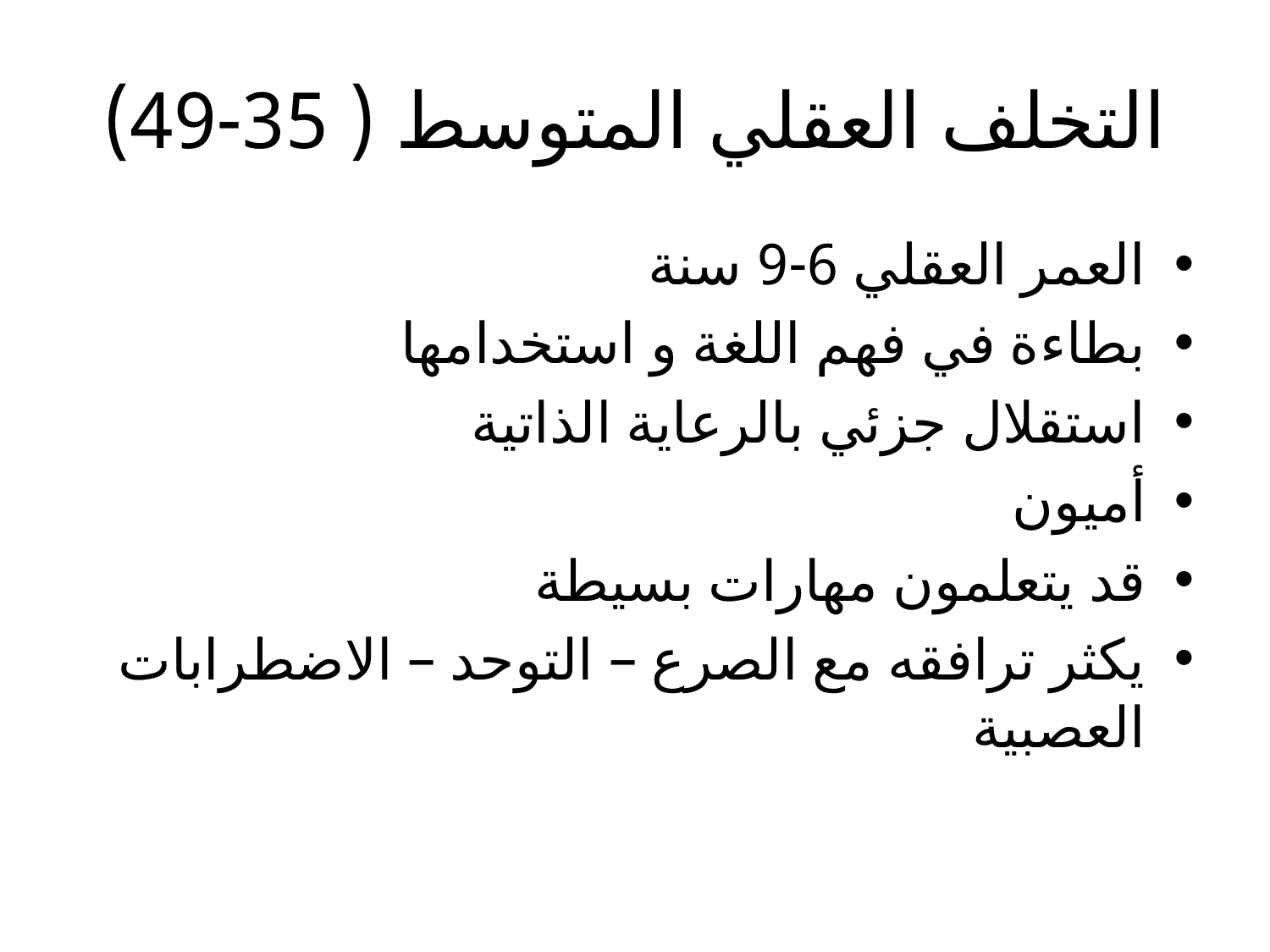

# التخلف العقلي المتوسط ( 35-49)
العمر العقلي 6-9 سنة
بطاءة في فهم اللغة و استخدامها
استقلال جزئي بالرعاية الذاتية
أميون
قد يتعلمون مهارات بسيطة
يكثر ترافقه مع الصرع – التوحد – الاضطرابات العصبية